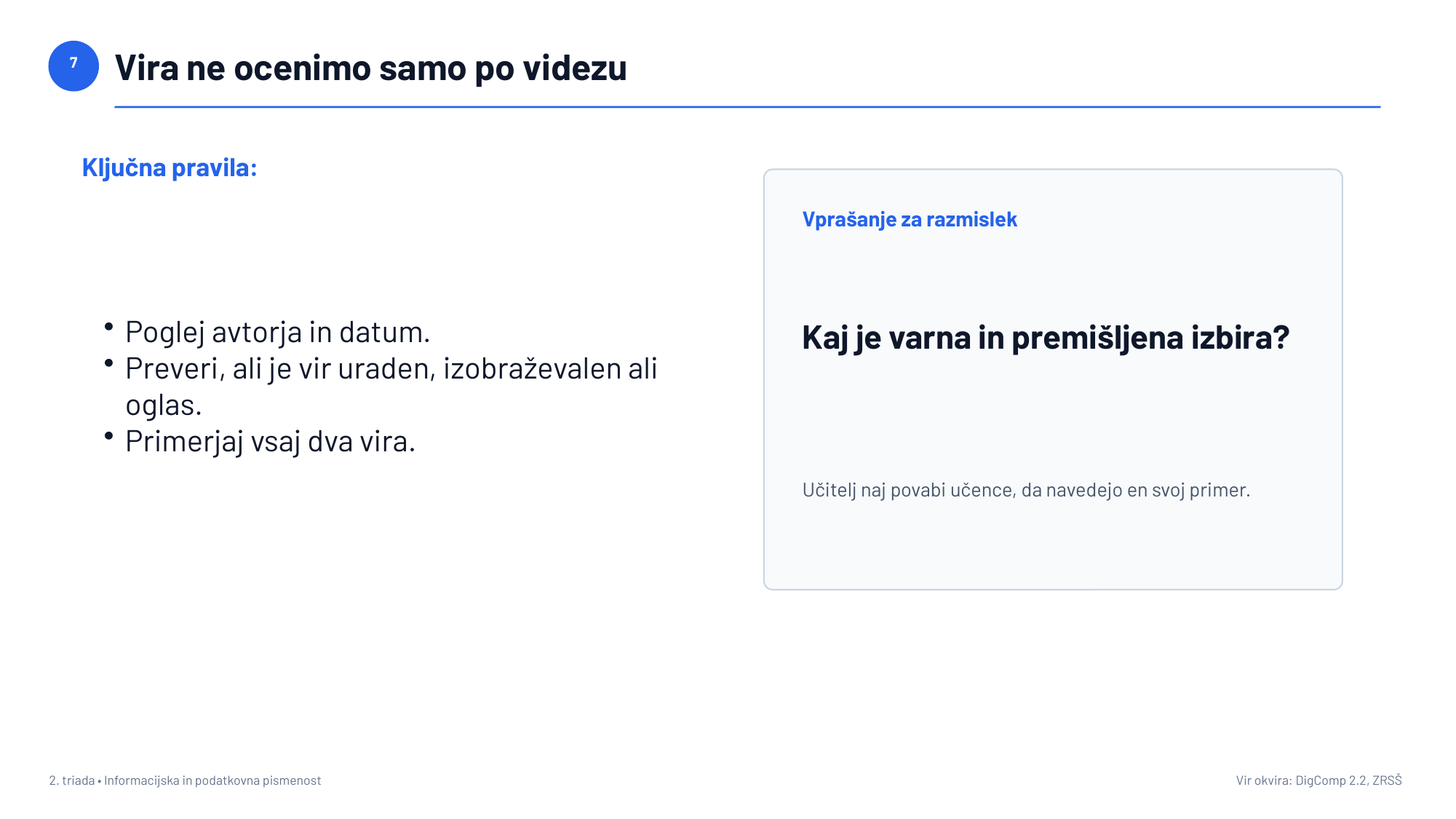

Vira ne ocenimo samo po videzu

7

Ključna pravila:

Vprašanje za razmislek
Poglej avtorja in datum.
Preveri, ali je vir uraden, izobraževalen ali oglas.
Primerjaj vsaj dva vira.
Kaj je varna in premišljena izbira?
Učitelj naj povabi učence, da navedejo en svoj primer.
2. triada • Informacijska in podatkovna pismenost
Vir okvira: DigComp 2.2, ZRSŠ